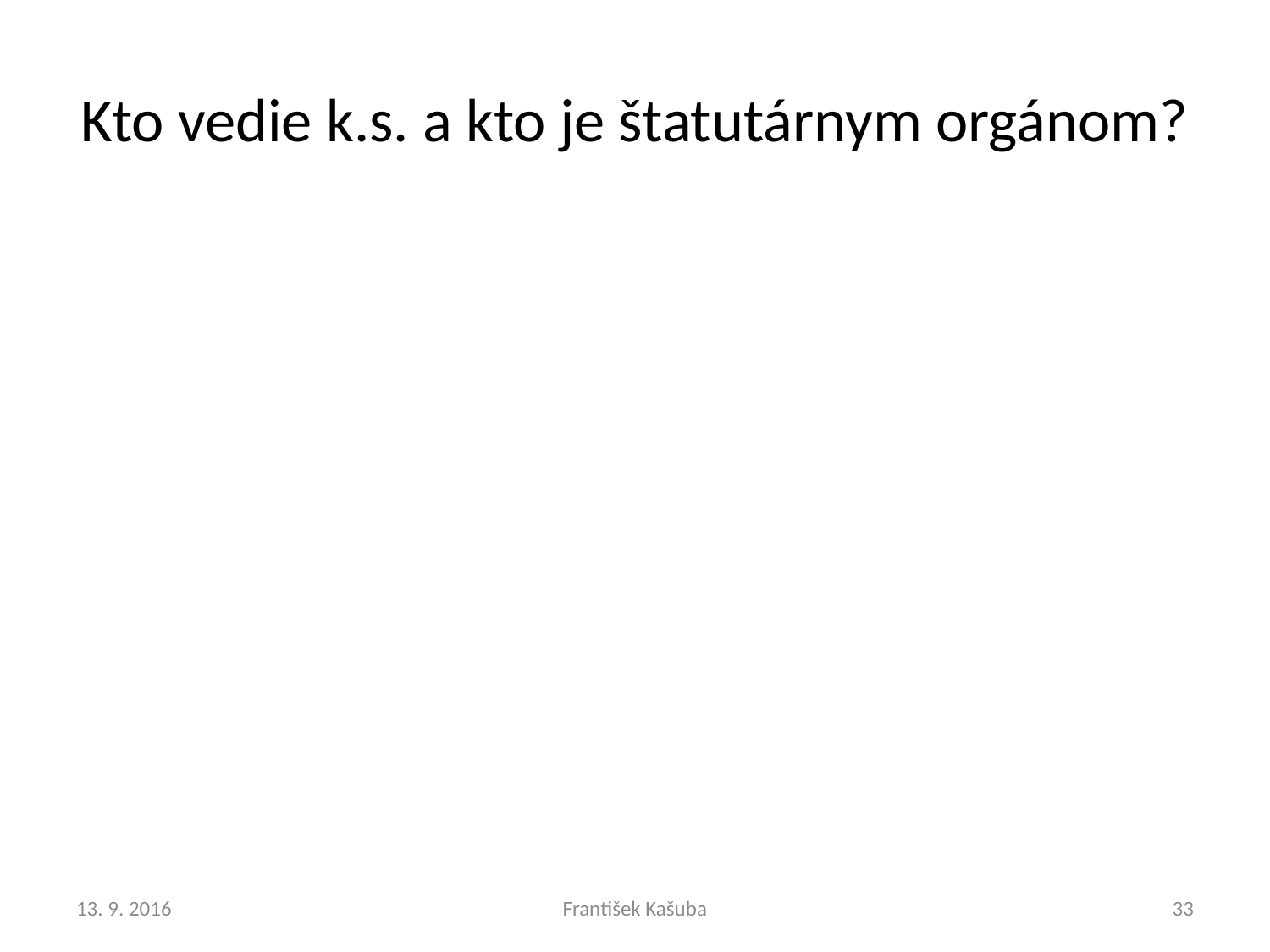

# Kto vedie k.s. a kto je štatutárnym orgánom?

13. 9. 2016
František Kašuba
33